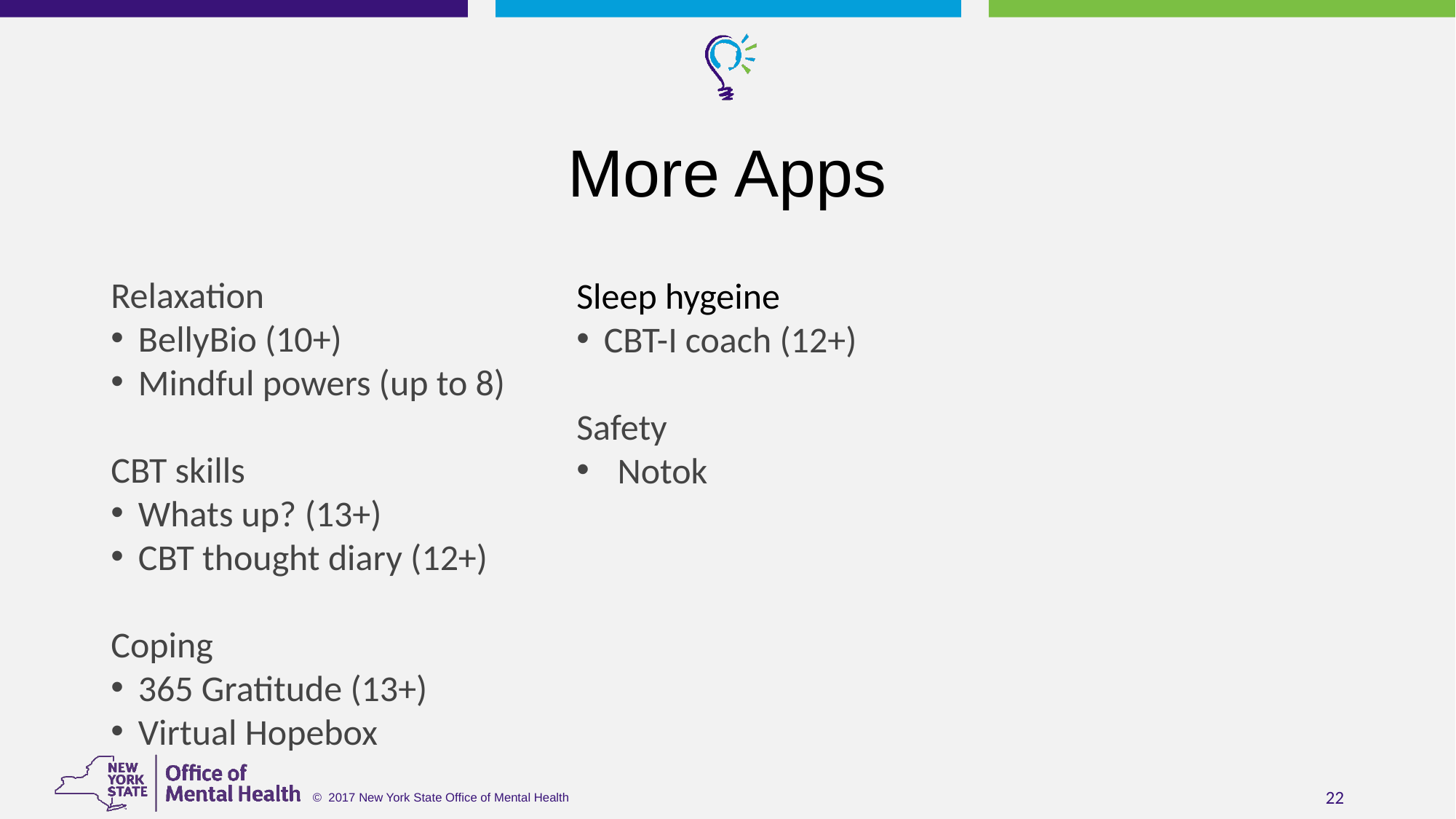

# More Apps
Relaxation
BellyBio (10+)
Mindful powers (up to 8)

CBT skills
Whats up? (13+)
CBT thought diary (12+)

Coping
365 Gratitude (13+)
Virtual Hopebox
Sleep hygeine
CBT-I coach (12+)

Safety
Notok